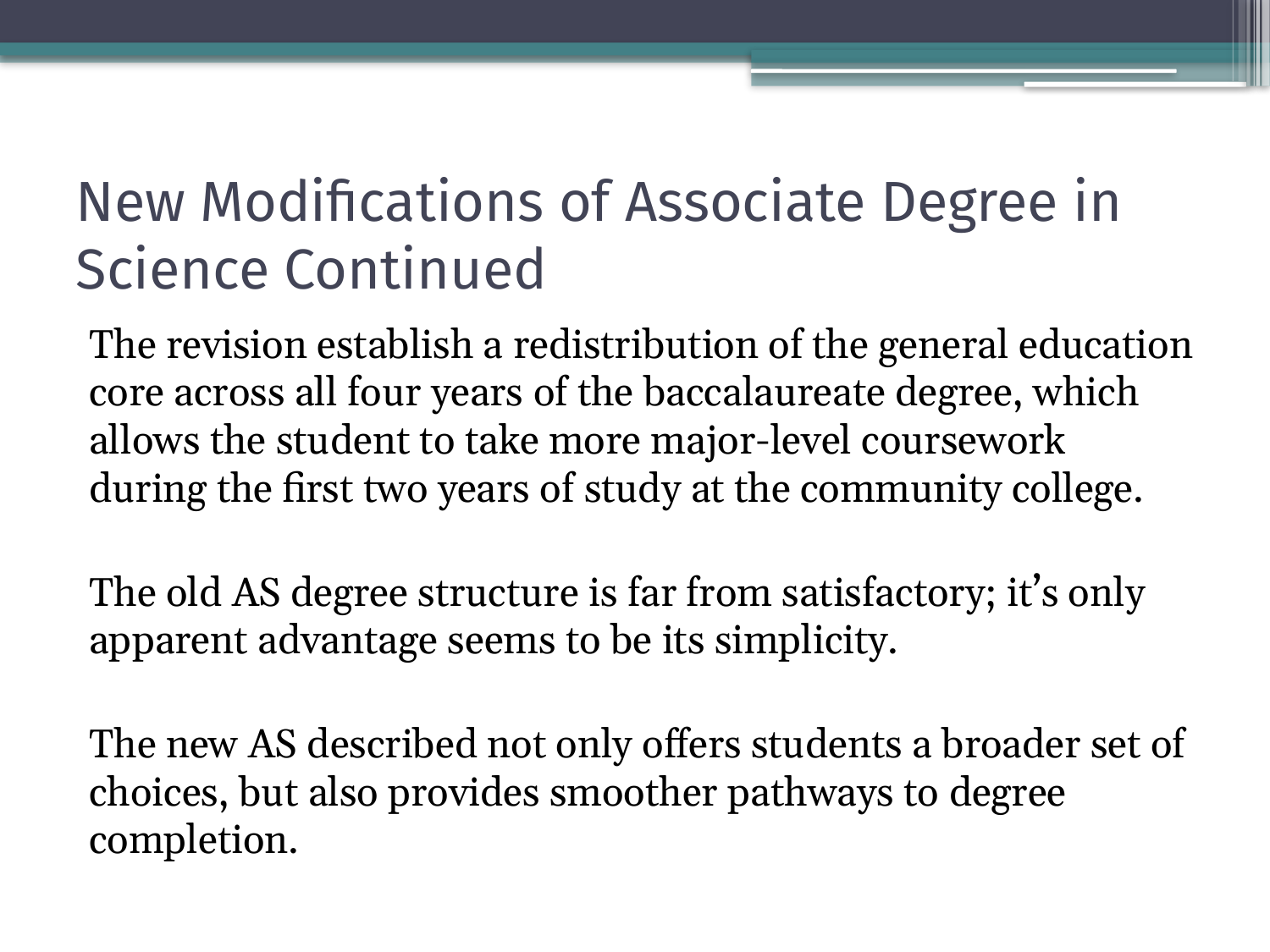

# New Modifications of Associate Degree in Science Continued
The revision establish a redistribution of the general education core across all four years of the baccalaureate degree, which allows the student to take more major-level coursework during the first two years of study at the community college.

The old AS degree structure is far from satisfactory; it’s only apparent advantage seems to be its simplicity.

The new AS described not only offers students a broader set of choices, but also provides smoother pathways to degree completion.